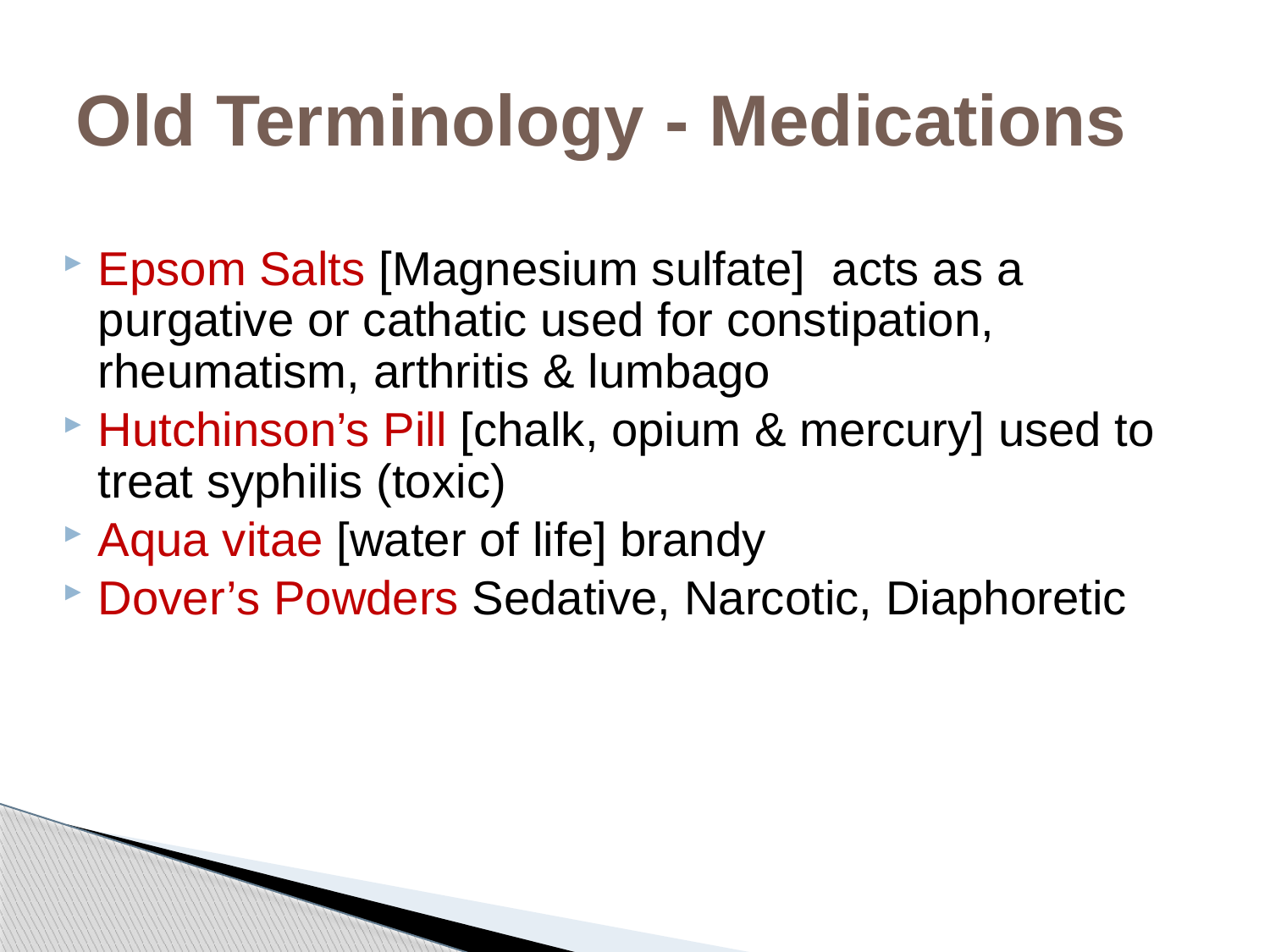

# Old Terminology - Medications
Epsom Salts [Magnesium sulfate]  acts as a purgative or cathatic used for constipation, rheumatism, arthritis & lumbago
Hutchinson’s Pill [chalk, opium & mercury] used to treat syphilis (toxic)
Aqua vitae [water of life] brandy
Dover’s Powders Sedative, Narcotic, Diaphoretic